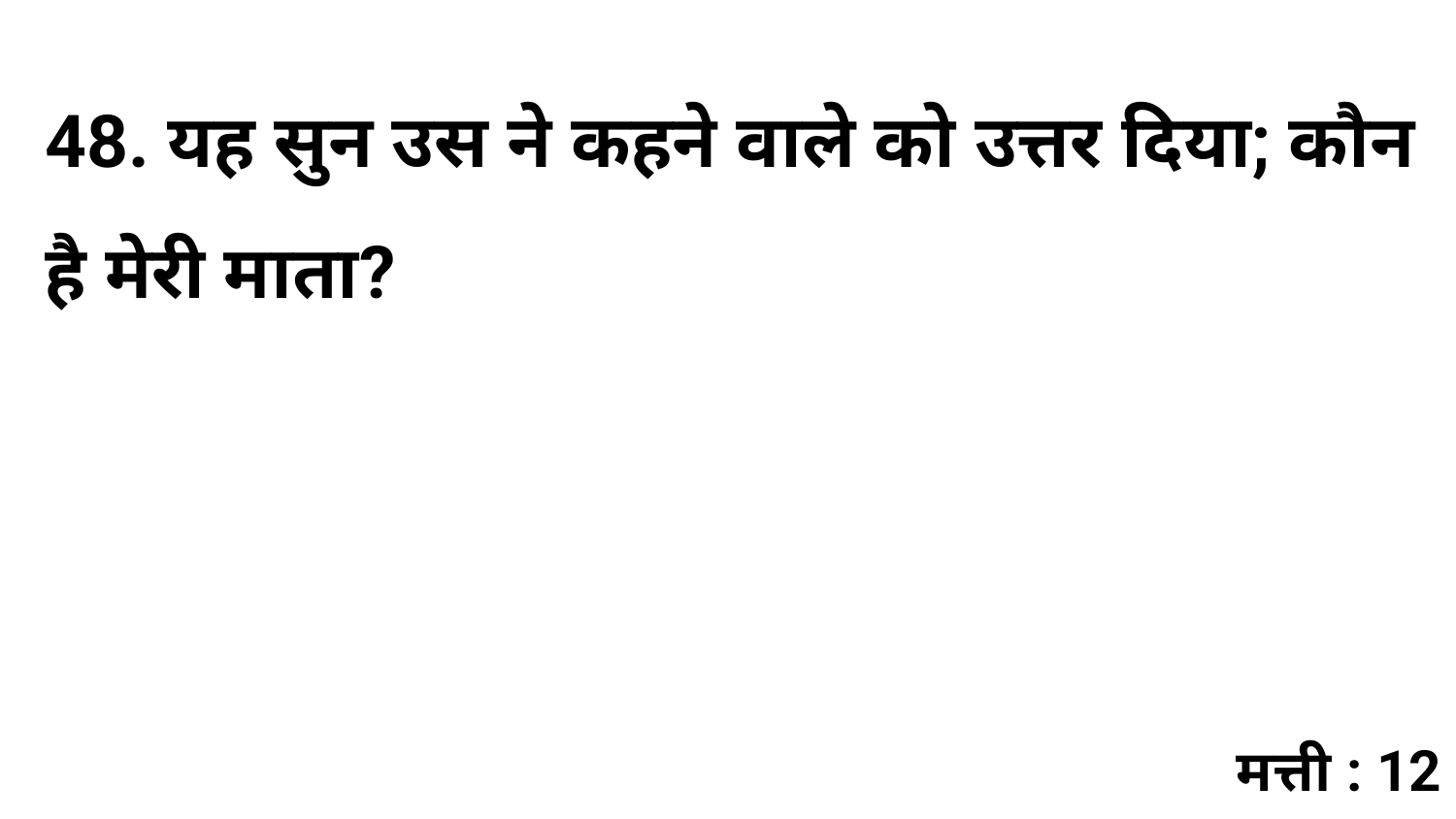

48. यह सुन उस ने कहने वाले को उत्तर दिया; कौन है मेरी माता?
मत्ती : 12